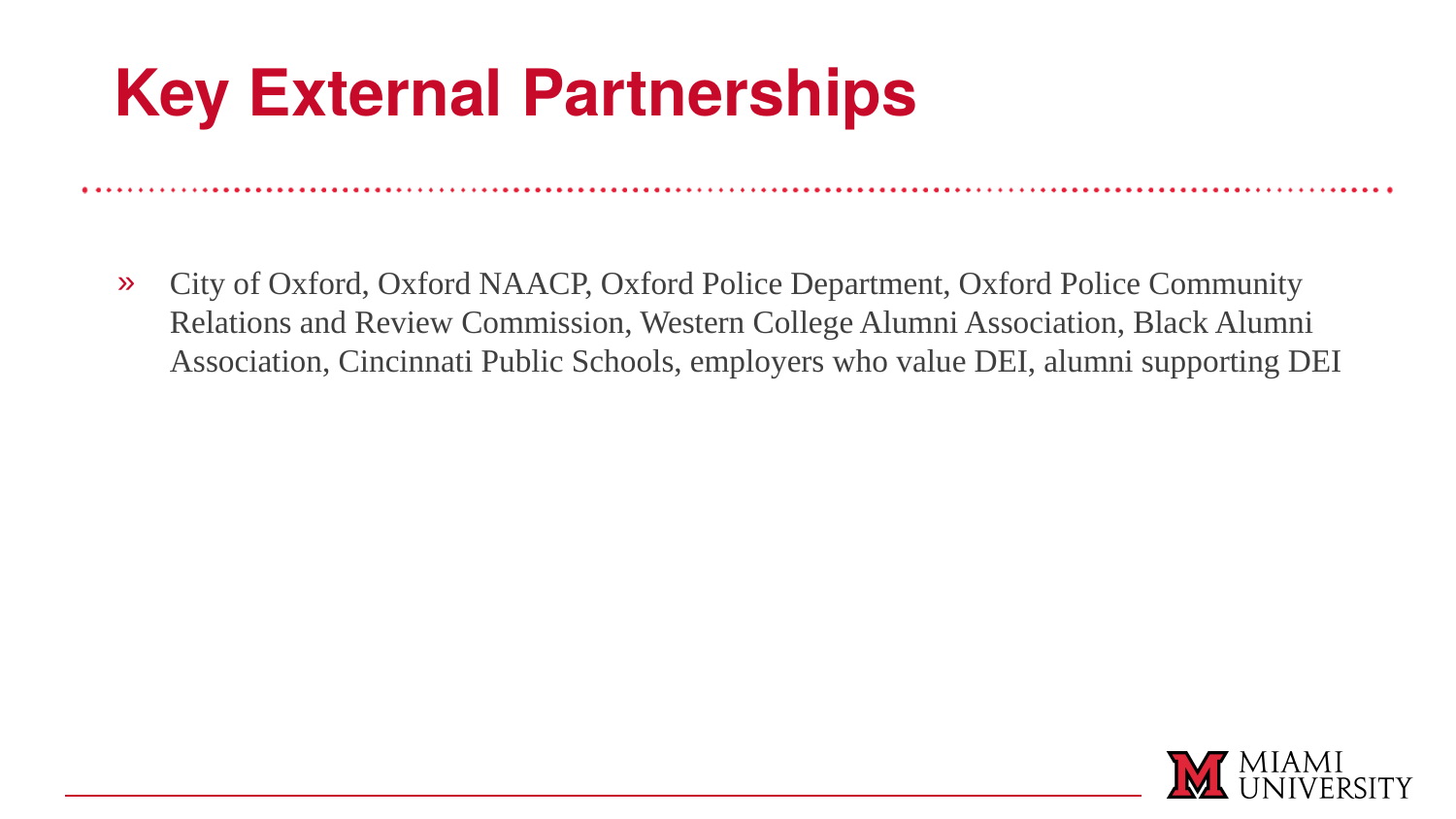

Key External Partnerships
City of Oxford, Oxford NAACP, Oxford Police Department, Oxford Police Community Relations and Review Commission, Western College Alumni Association, Black Alumni Association, Cincinnati Public Schools, employers who value DEI, alumni supporting DEI